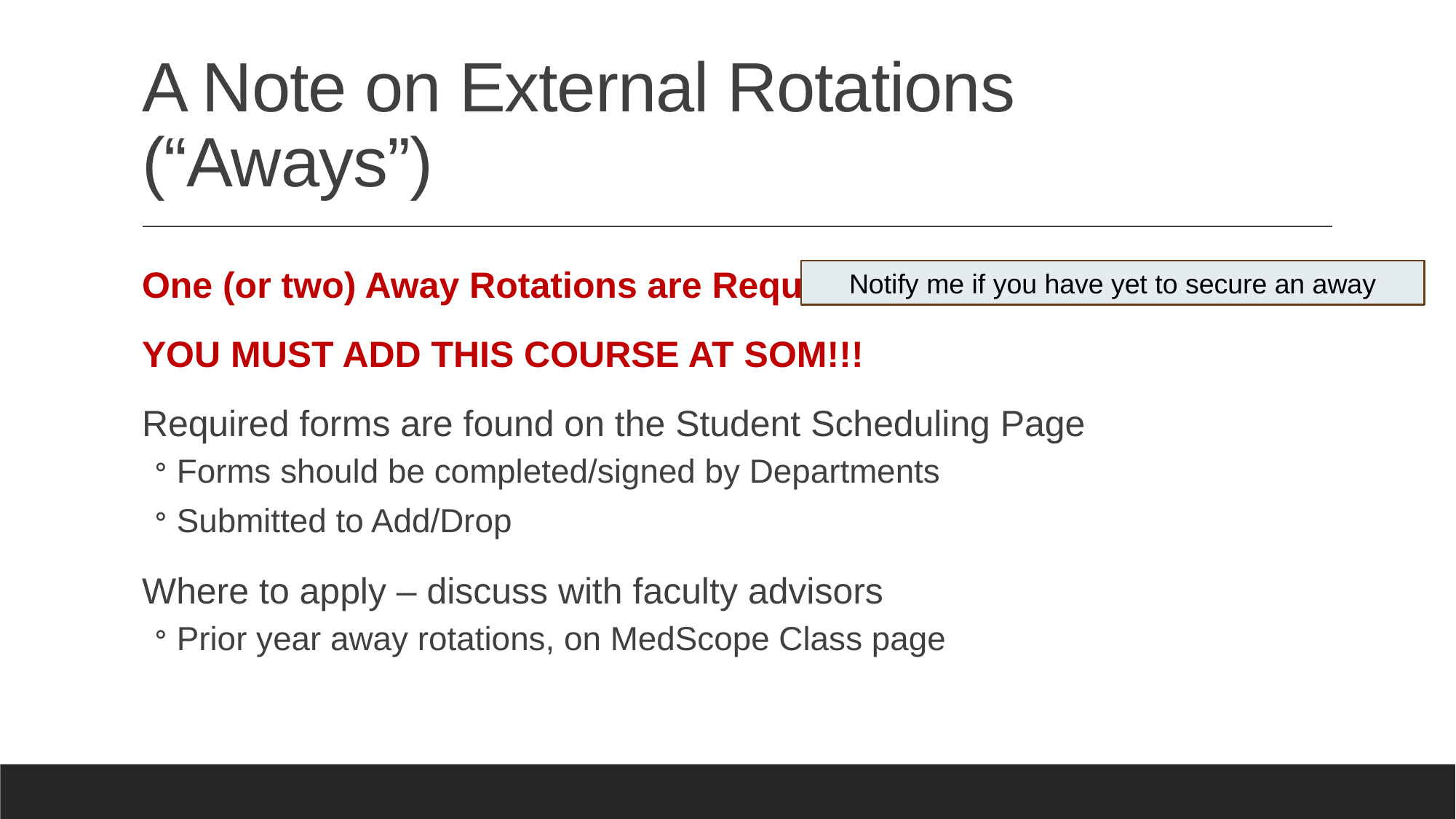

# A Note on External Rotations (“Aways”)
One (or two) Away Rotations are Required
YOU MUST ADD THIS COURSE AT SOM!!!
Required forms are found on the Student Scheduling Page
Forms should be completed/signed by Departments
Submitted to Add/Drop
Where to apply – discuss with faculty advisors
Prior year away rotations, on MedScope Class page

Notify me if you have yet to secure an away